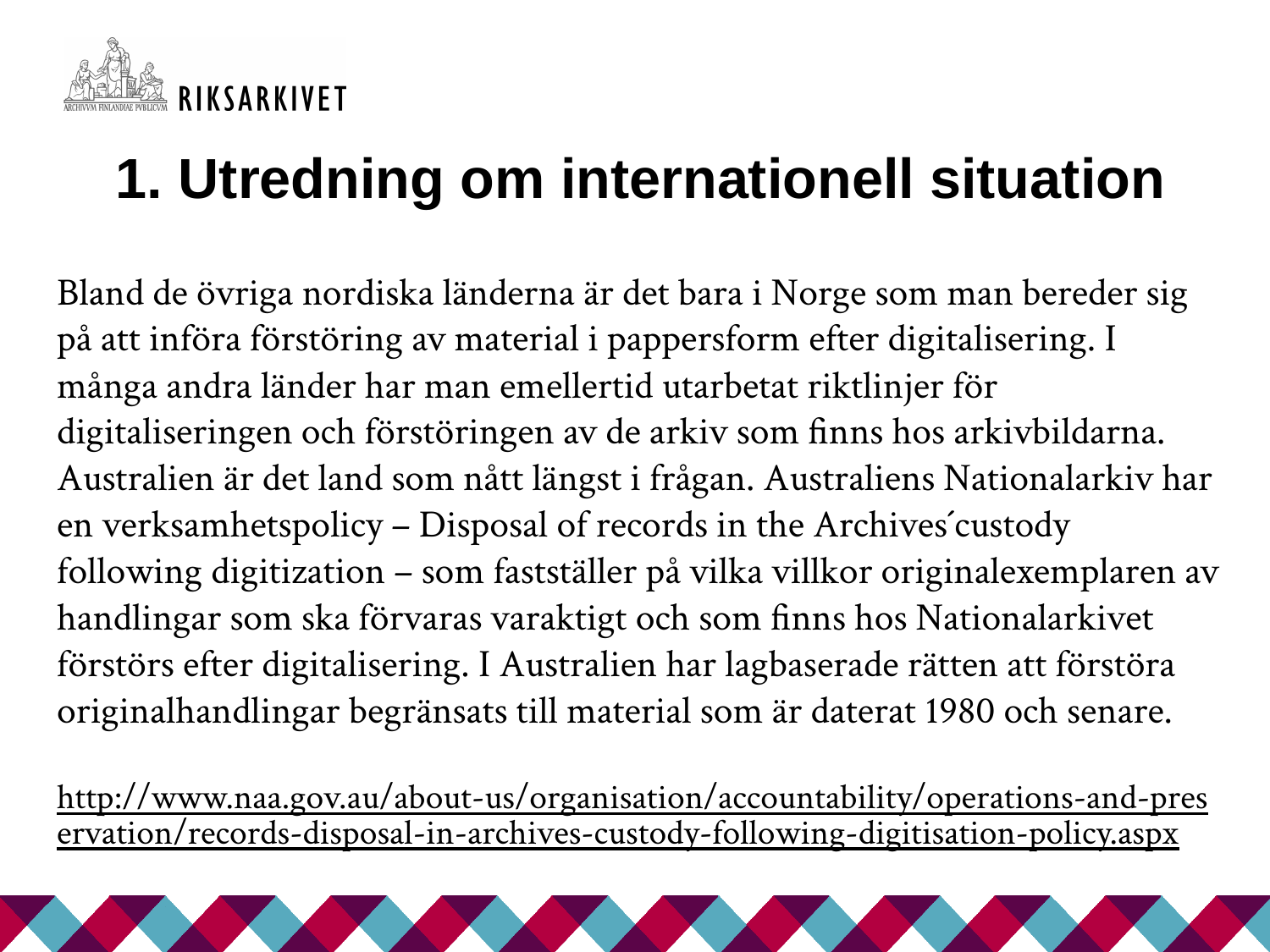

1. Utredning om internationell situation

Bland de övriga nordiska länderna är det bara i Norge som man bereder sig på att införa förstöring av material i pappersform efter digitalisering. I många andra länder har man emellertid utarbetat riktlinjer för digitaliseringen och förstöringen av de arkiv som finns hos arkivbildarna. Australien är det land som nått längst i frågan. Australiens Nationalarkiv har en verksamhetspolicy – Disposal of records in the Archives´custody following digitization – som fastställer på vilka villkor originalexemplaren av handlingar som ska förvaras varaktigt och som finns hos Nationalarkivet förstörs efter digitalisering. I Australien har lagbaserade rätten att förstöra originalhandlingar begränsats till material som är daterat 1980 och senare.

http://www.naa.gov.au/about-us/organisation/accountability/operations-and-preservation/records-disposal-in-archives-custody-following-digitisation-policy.aspx